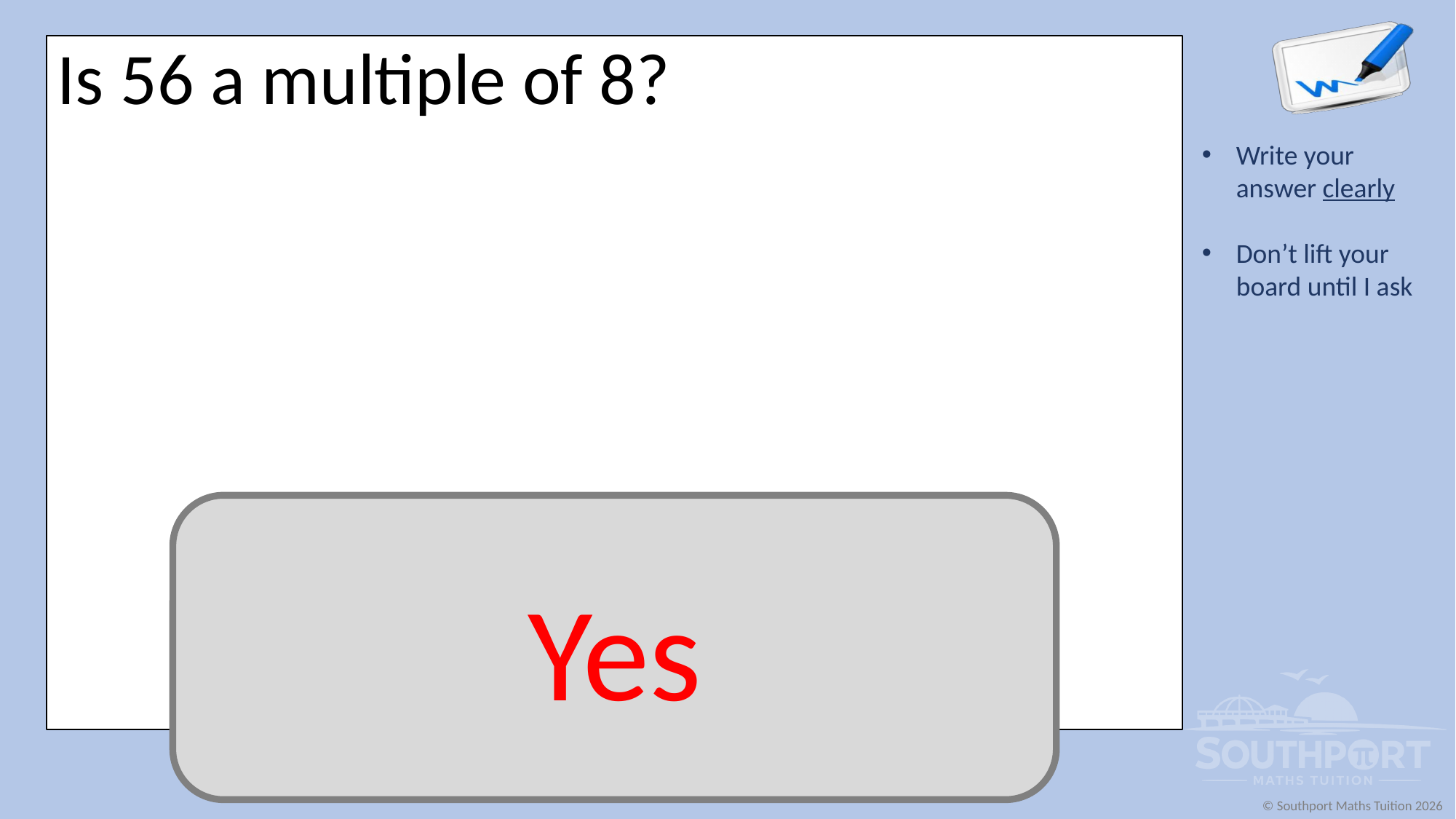

Is 56 a multiple of 8?
Yes